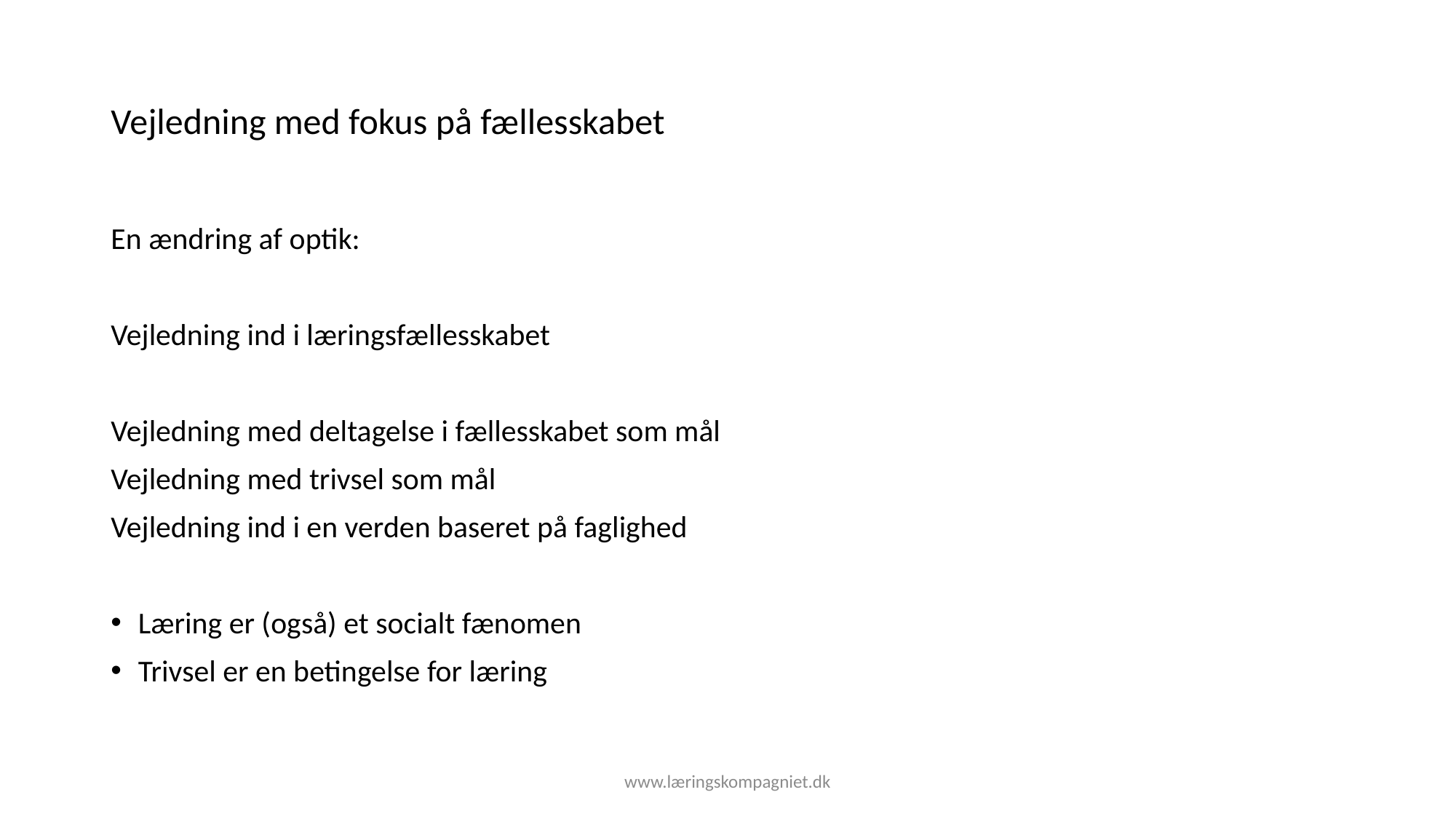

# Vejledning med fokus på fællesskabet
En ændring af optik:

Vejledning ind i læringsfællesskabet

Vejledning med deltagelse i fællesskabet som mål
Vejledning med trivsel som mål
Vejledning ind i en verden baseret på faglighed

Læring er (også) et socialt fænomen
Trivsel er en betingelse for læring

www.læringskompagniet.dk